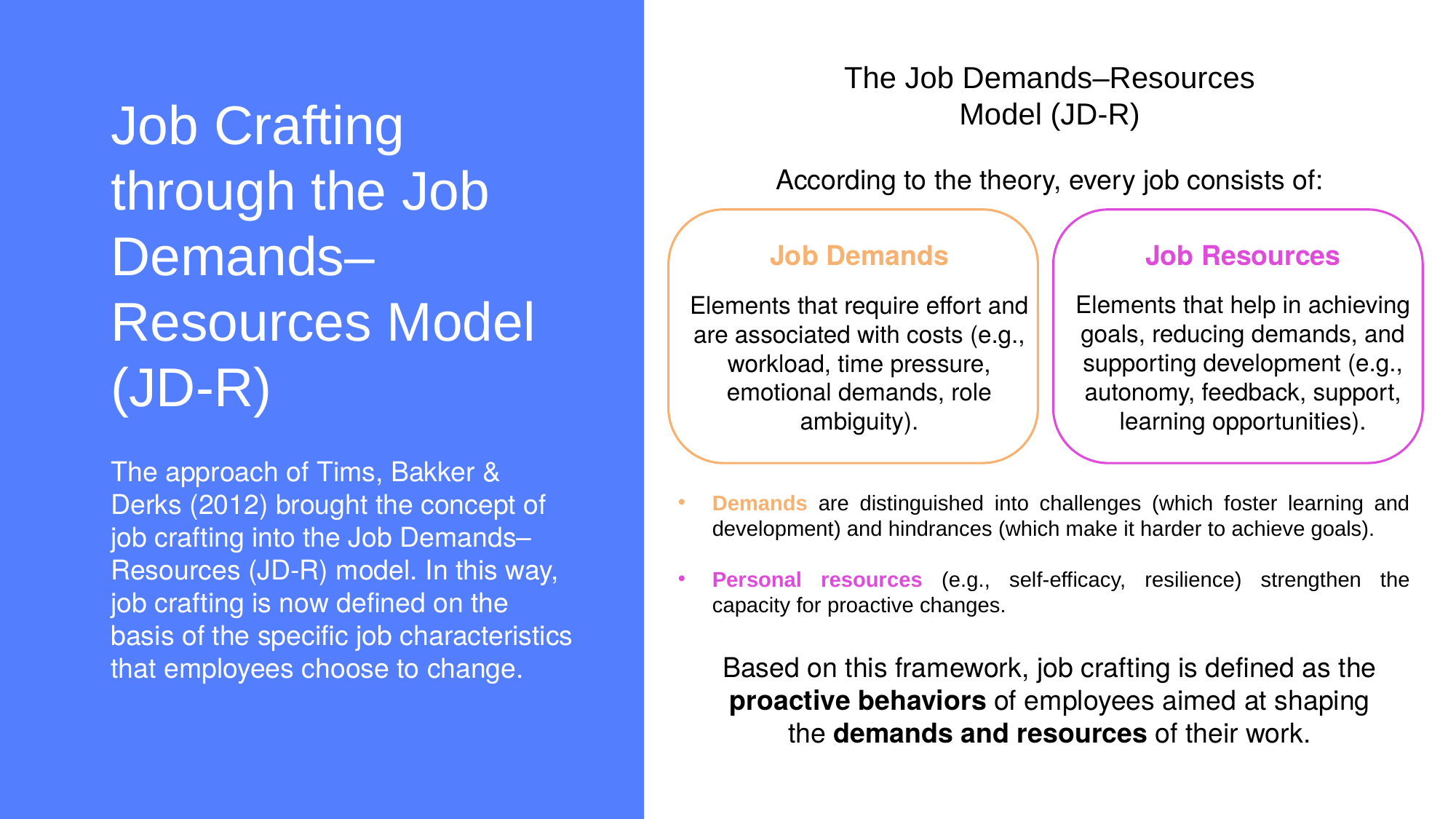

The Job Demands–Resources Model (JD-R)
# Job Crafting through the Job Demands–Resources Model (JD-R)
According to the theory, every job consists of:

Job Demands

Elements that require effort and are associated with costs (e.g., workload, time pressure, emotional demands, role ambiguity).
Job Resources

Elements that help in achieving goals, reducing demands, and supporting development (e.g., autonomy, feedback, support, learning opportunities).
The approach of Tims, Bakker & Derks (2012) brought the concept of job crafting into the Job Demands–Resources (JD-R) model. In this way, job crafting is now defined on the basis of the specific job characteristics that employees choose to change.
Demands are distinguished into challenges (which foster learning and development) and hindrances (which make it harder to achieve goals).

Personal resources (e.g., self-efficacy, resilience) strengthen the capacity for proactive changes.
Based on this framework, job crafting is defined as the proactive behaviors of employees aimed at shaping the demands and resources of their work.